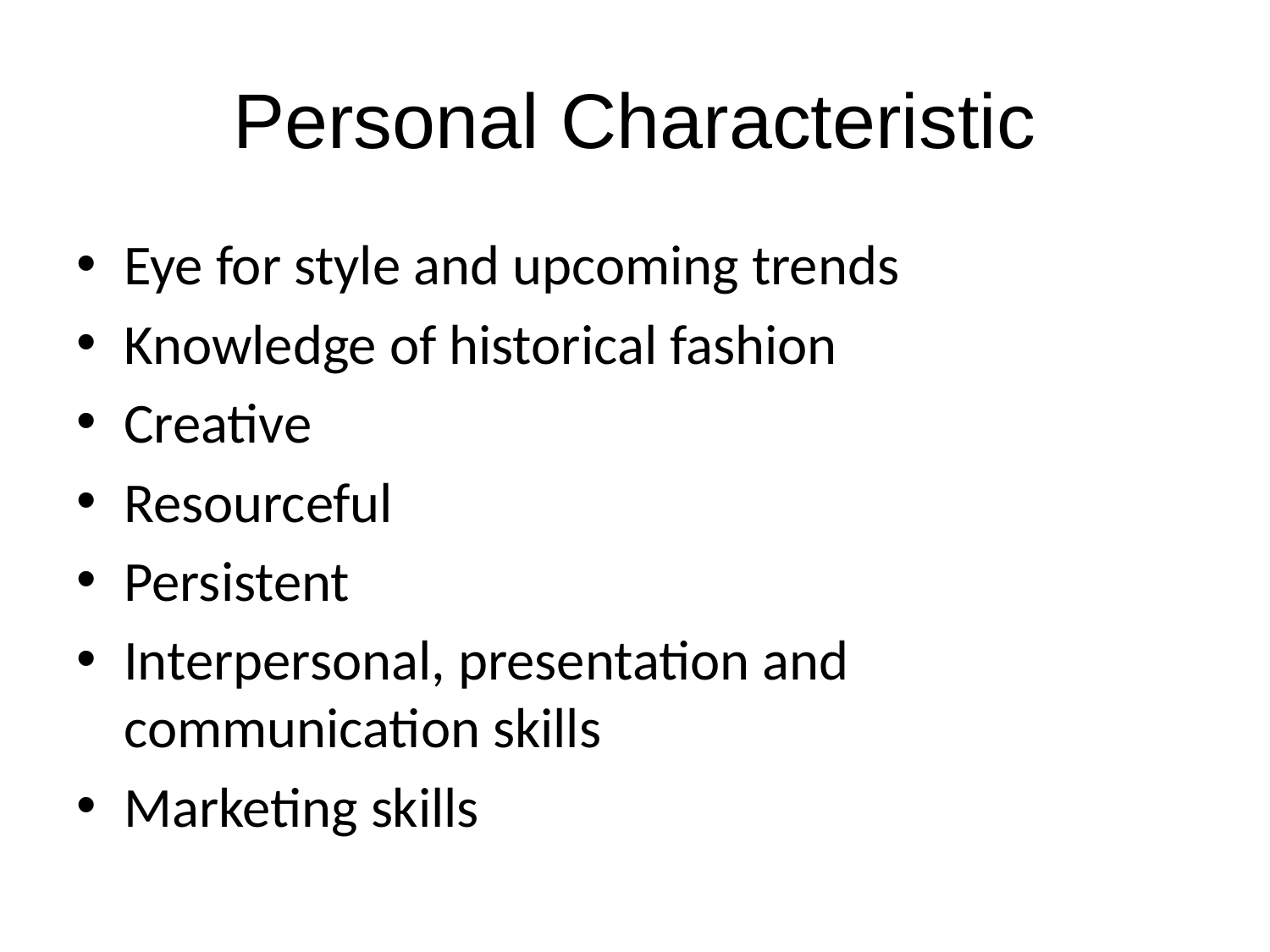

# Personal Characteristic
Eye for style and upcoming trends
Knowledge of historical fashion
Creative
Resourceful
Persistent
Interpersonal, presentation and communication skills
Marketing skills